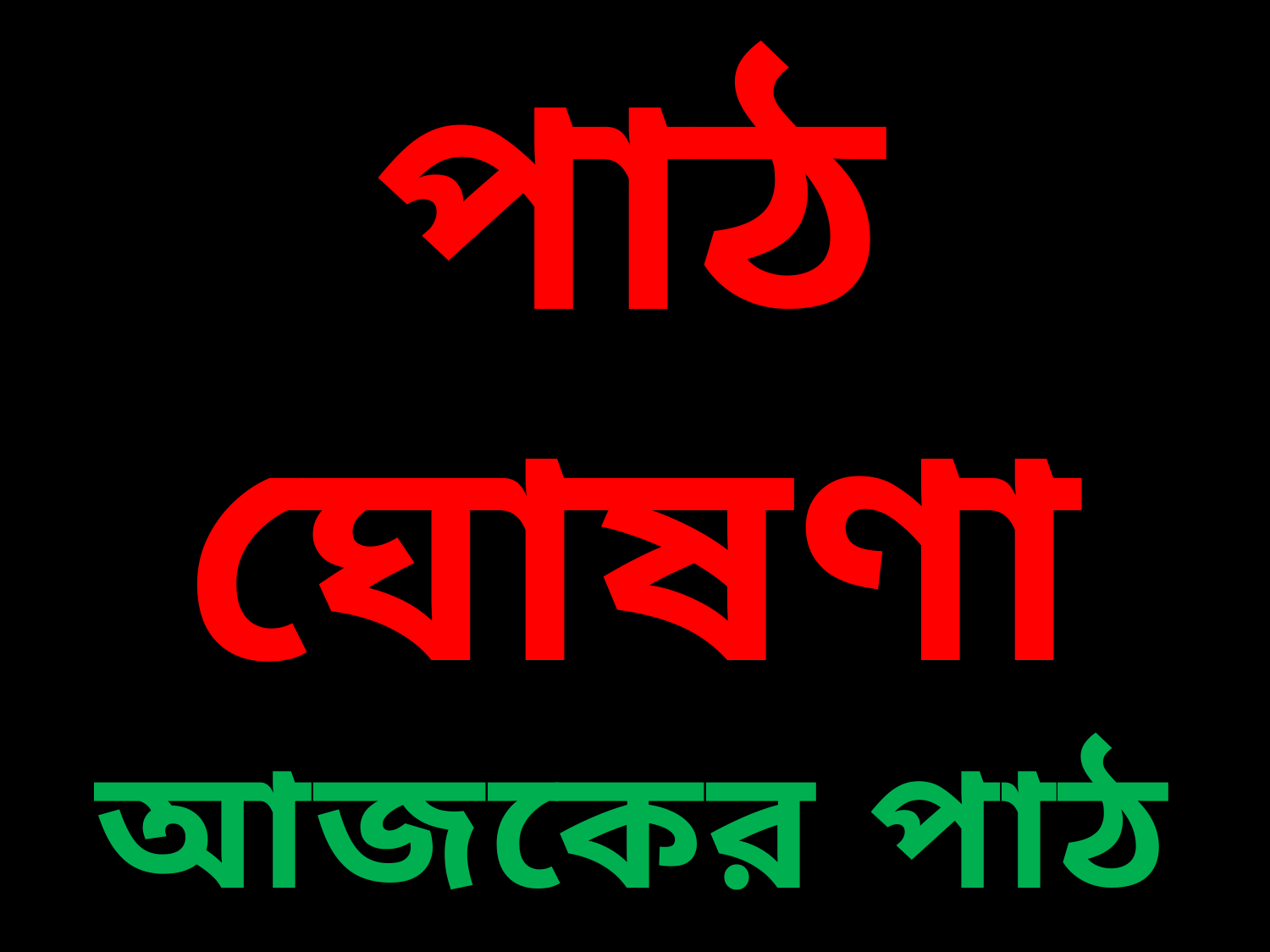

পাঠ ঘোষণা
আজকের পাঠ
গোসল ও ইস্তেঞ্জার নিয়ম কানুন